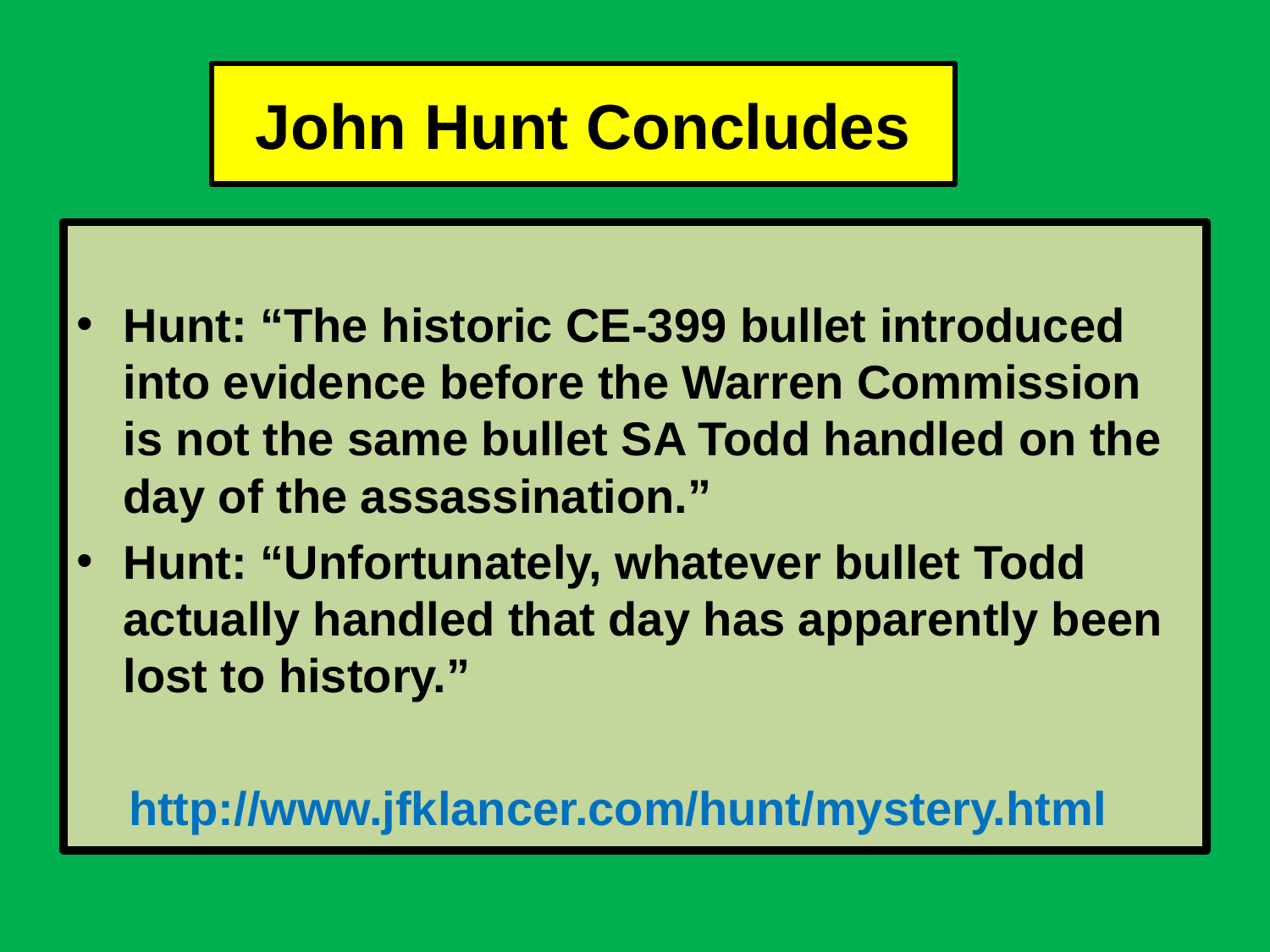

# John Hunt Concludes

Hunt: “The historic CE-399 bullet introduced into evidence before the Warren Commission is not the same bullet SA Todd handled on the day of the assassination.”
Hunt: “Unfortunately, whatever bullet Todd actually handled that day has apparently been lost to history.”

    http://www.jfklancer.com/hunt/mystery.html